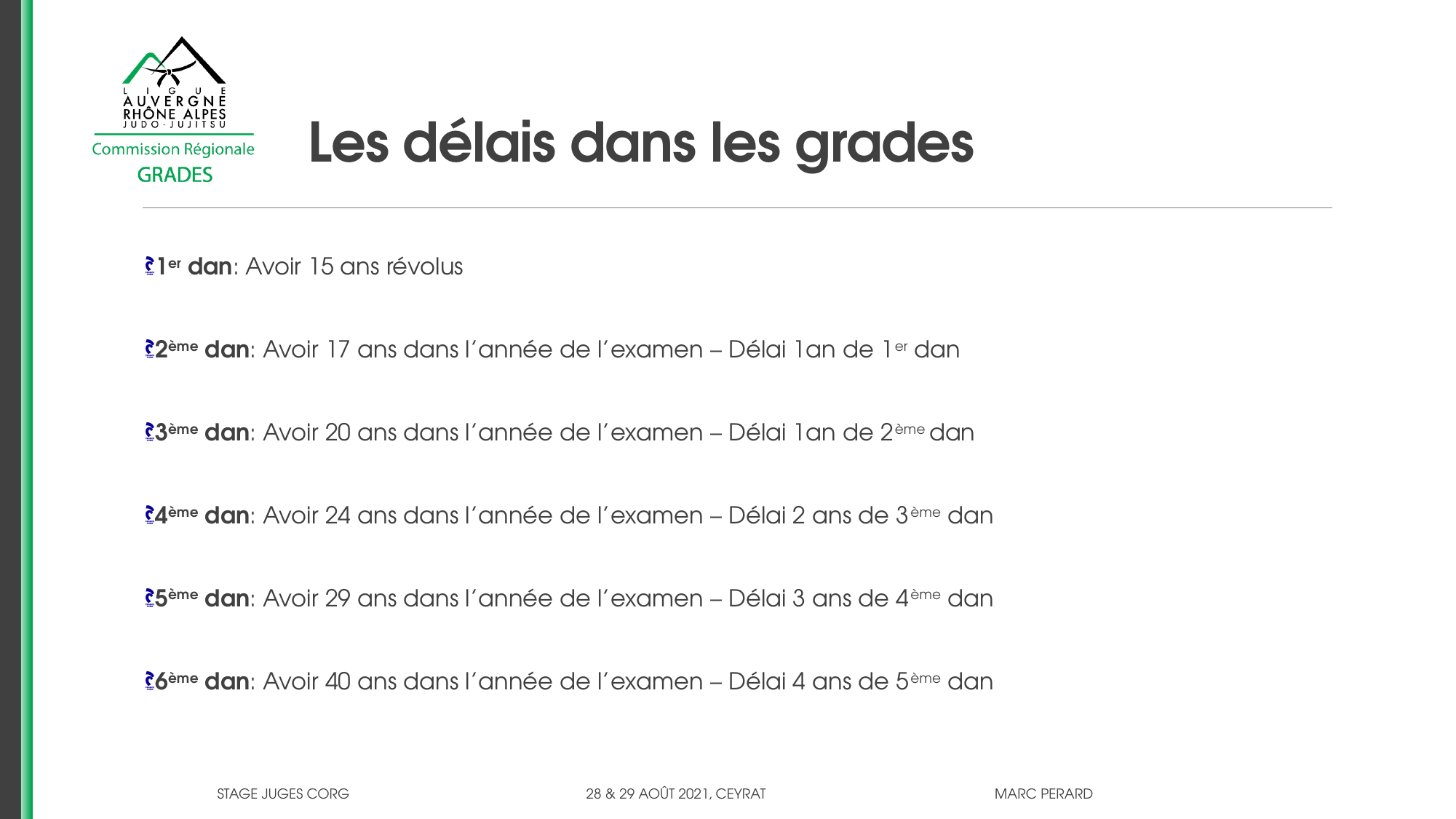

# Les délais dans les grades
1er dan: Avoir 15 ans révolus

2ème dan: Avoir 17 ans dans l’année de l’examen – Délai 1an de 1er dan

3ème dan: Avoir 20 ans dans l’année de l’examen – Délai 1an de 2ème dan

4ème dan: Avoir 24 ans dans l’année de l’examen – Délai 2 ans de 3ème dan

5ème dan: Avoir 29 ans dans l’année de l’examen – Délai 3 ans de 4ème dan

6ème dan: Avoir 40 ans dans l’année de l’examen – Délai 4 ans de 5ème dan

Stage juges CORG                                                              28 & 29 Août 2021, CEYRAT                                                            Marc PERARD